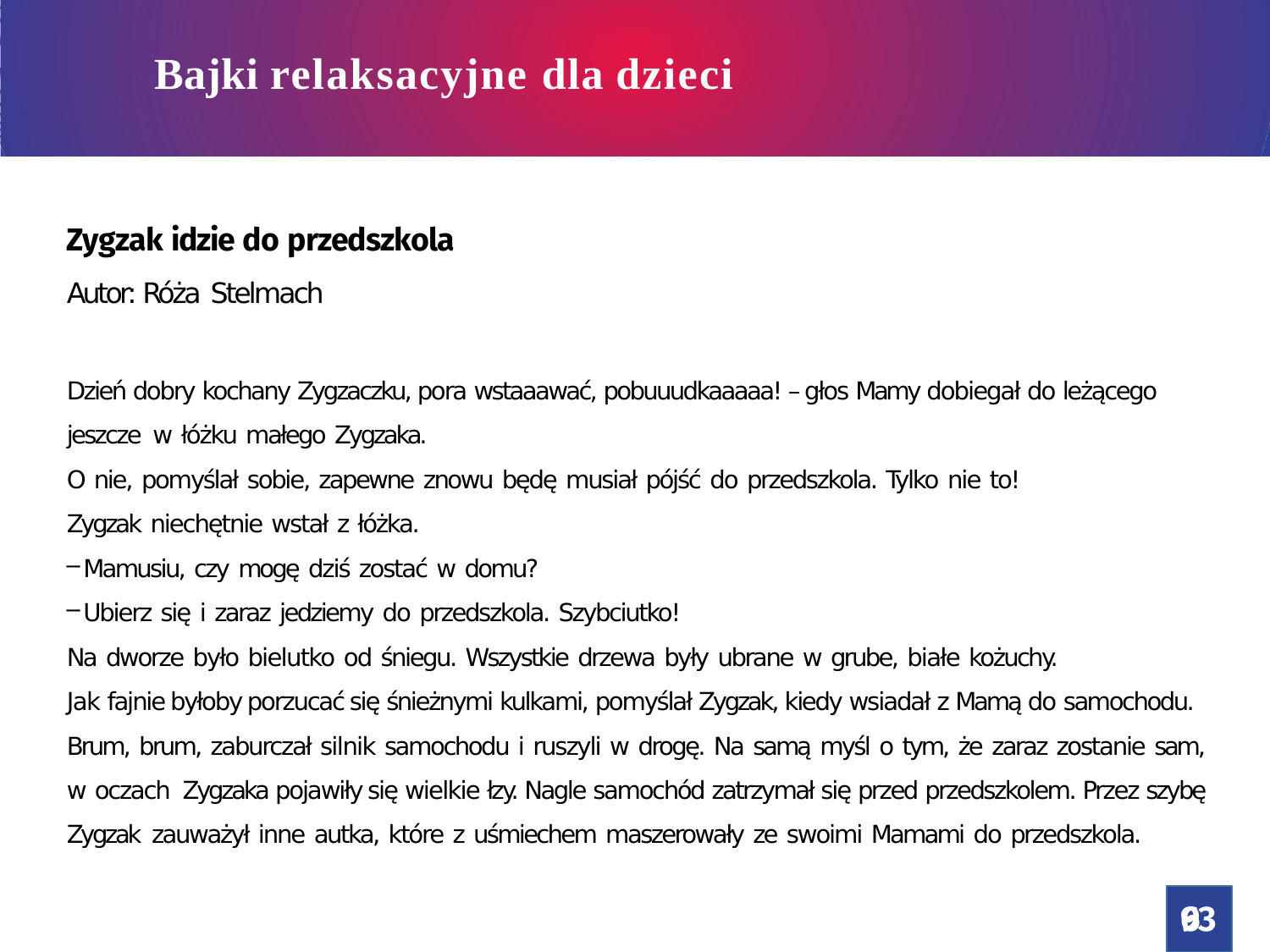

# Bajki relaksacyjne dla dzieci
Jak pomóc dziecku po ciężkim dniu w szkole?
Zygzak idzie do przedszkola
Autor: Róża Stelmach

Dzień dobry kochany Zygzaczku, pora wstaaawać, pobuuudkaaaaa! – głos Mamy dobiegał do leżącego jeszcze  w łóżku małego Zygzaka.
O nie, pomyślał sobie, zapewne znowu będę musiał pójść do przedszkola. Tylko nie to!
Zygzak niechętnie wstał z łóżka.
Mamusiu, czy mogę dziś zostać w domu?
Ubierz się i zaraz jedziemy do przedszkola. Szybciutko!
Na dworze było bielutko od śniegu. Wszystkie drzewa były ubrane w grube, białe kożuchy.
Jak fajnie byłoby porzucać się śnieżnymi kulkami, pomyślał Zygzak, kiedy wsiadał z Mamą do samochodu.  Brum, brum, zaburczał silnik samochodu i ruszyli w drogę. Na samą myśl o tym, że zaraz zostanie sam, w oczach  Zygzaka pojawiły się wielkie łzy. Nagle samochód zatrzymał się przed przedszkolem. Przez szybę Zygzak  zauważył inne autka, które z uśmiechem maszerowały ze swoimi Mamami do przedszkola.

63
9